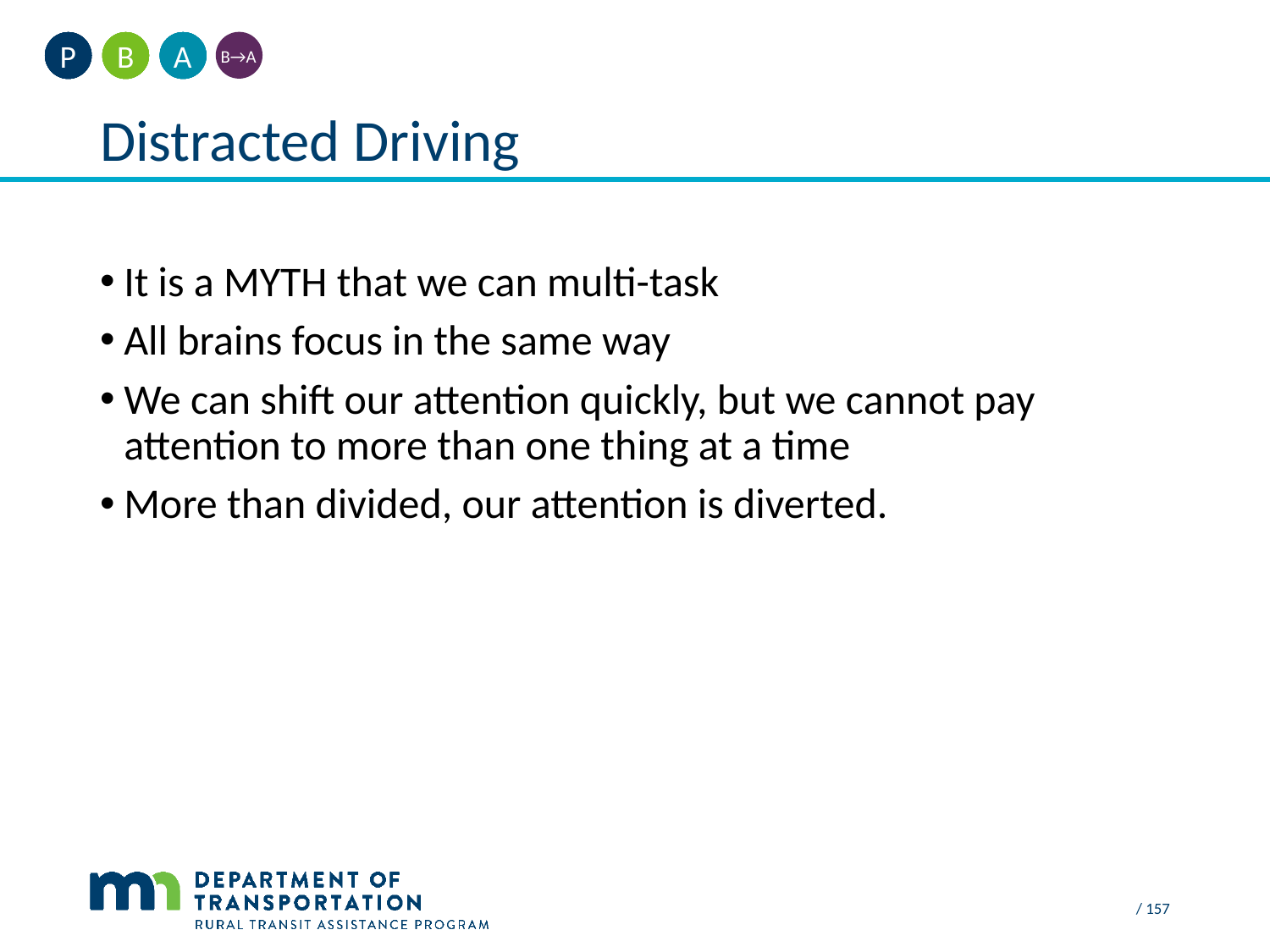

A
B
P

B→A
# Distracted Driving
It is a MYTH that we can multi-task
All brains focus in the same way
We can shift our attention quickly, but we cannot pay attention to more than one thing at a time
More than divided, our attention is diverted.
 / 157